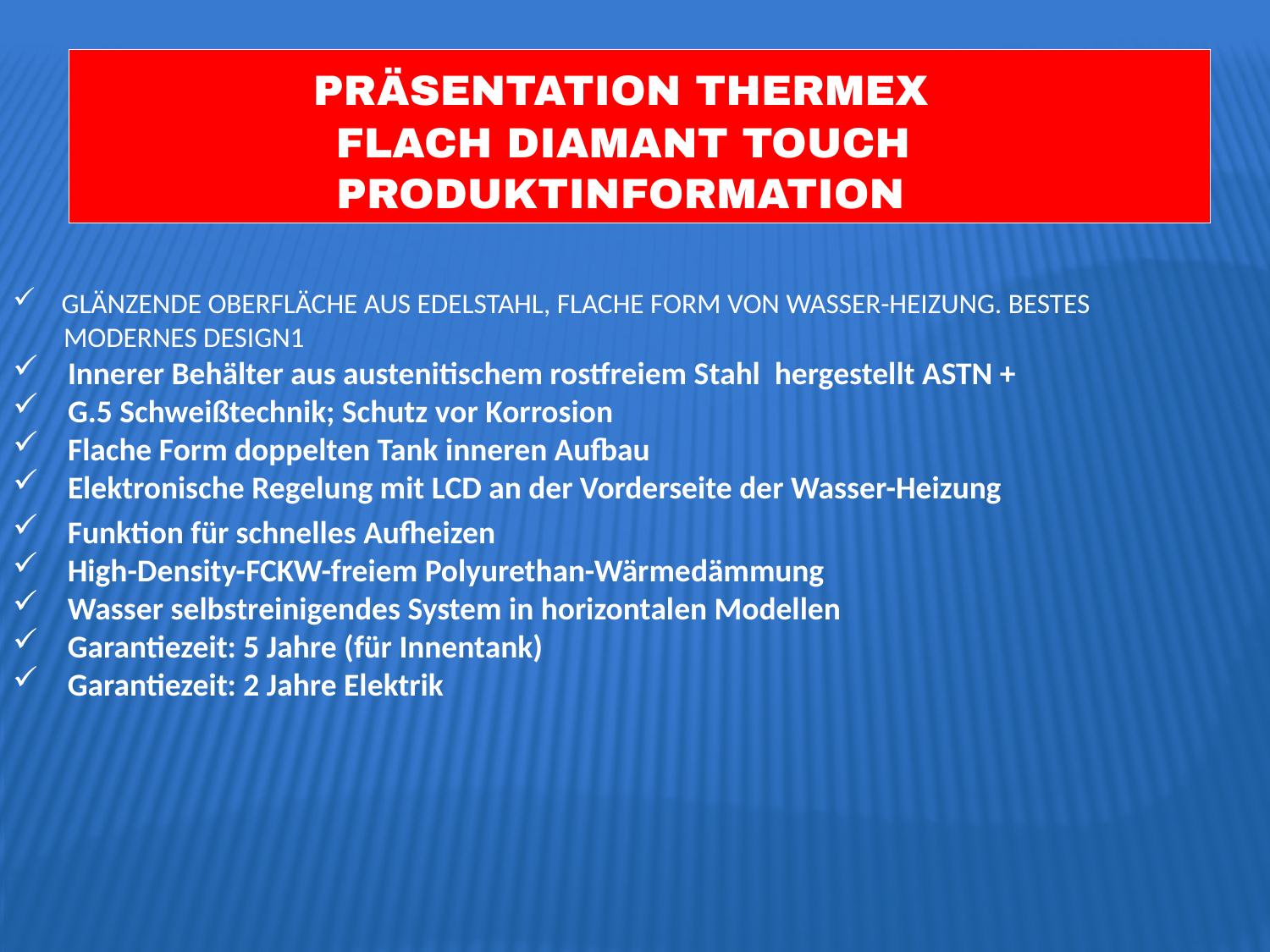

PRÄSENTATION THERMEX          	       		FLACH DIAMANT TOUCH  	 	 	         PRODUKTINFORMATION

    GLÄNZENDE OBERFLÄCHE AUS EDELSTAHL, FLACHE FORM VON WASSER-HEIZUNG. BESTES
        MODERNES DESIGN1
    Innerer Behälter aus austenitischem rostfreiem Stahl  hergestellt ASTN +
    G.5 Schweißtechnik; Schutz vor Korrosion
    Flache Form doppelten Tank inneren Aufbau
    Elektronische Regelung mit LCD an der Vorderseite der Wasser-Heizung

    Funktion für schnelles Aufheizen
    High-Density-FCKW-freiem Polyurethan-Wärmedämmung
    Wasser selbstreinigendes System in horizontalen Modellen
    Garantiezeit: 5 Jahre (für Innentank)
    Garantiezeit: 2 Jahre Elektrik